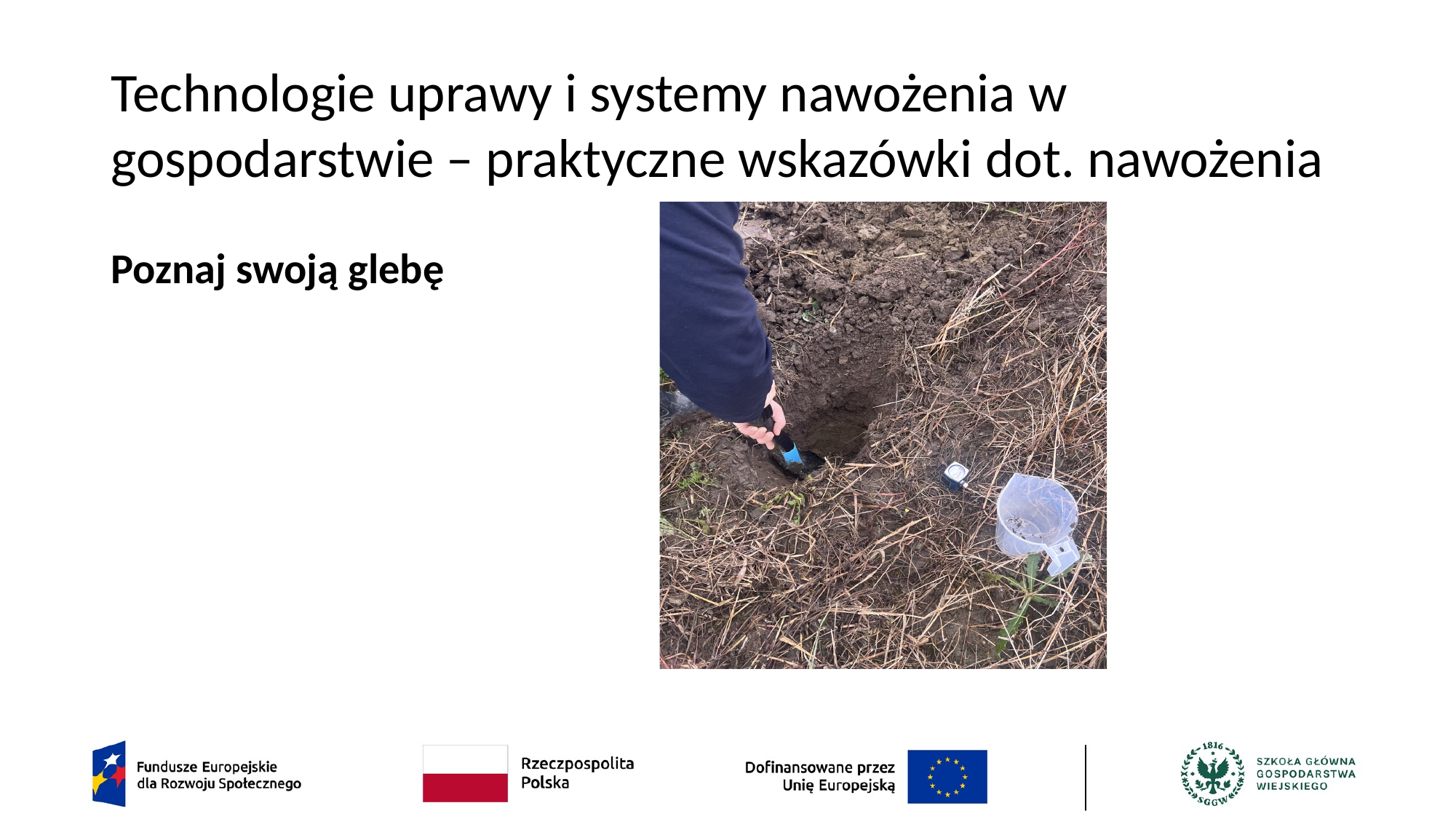

# Technologie uprawy i systemy nawożenia w gospodarstwie – praktyczne wskazówki dot. nawożenia

Poznaj swoją glebę